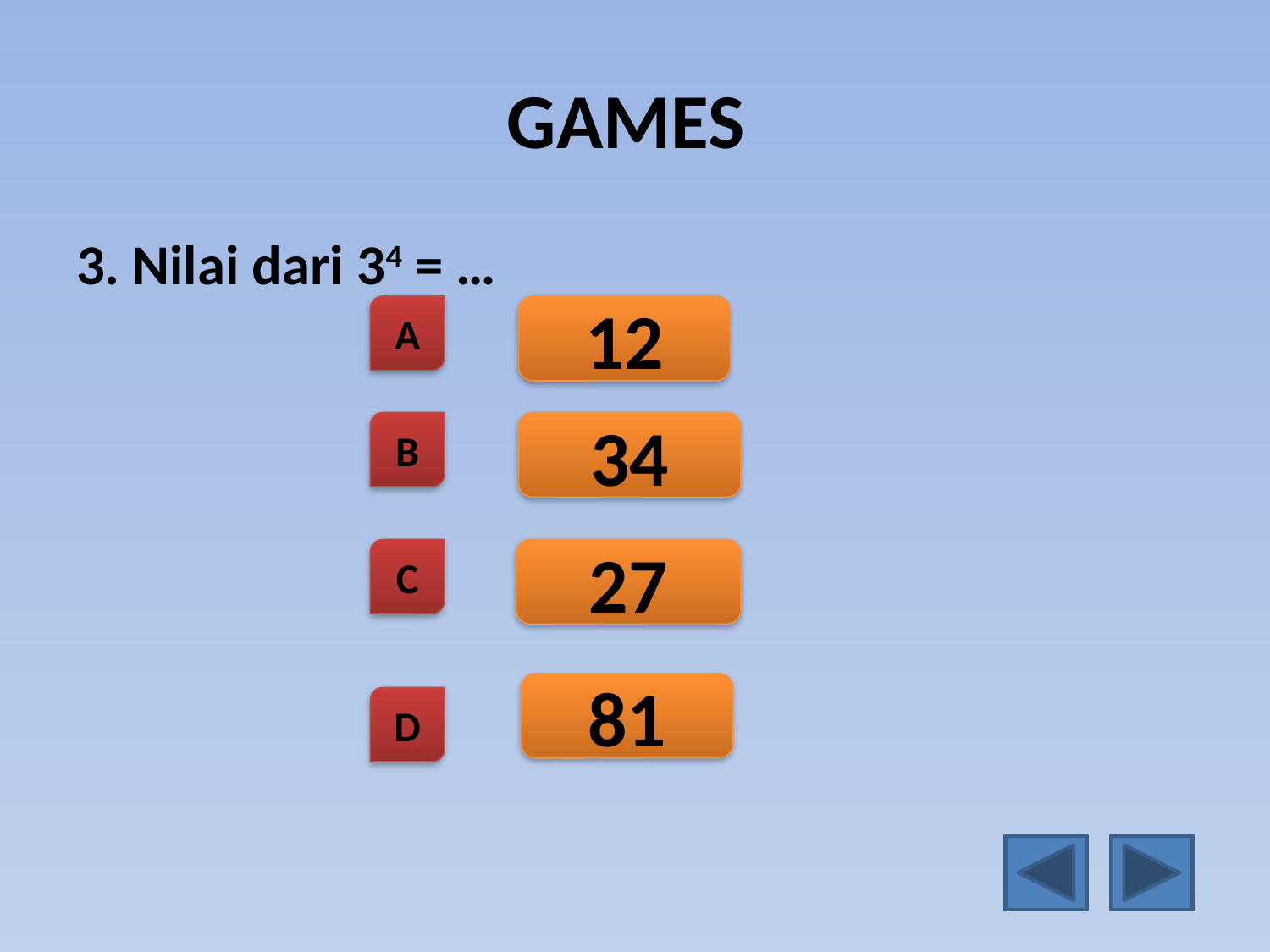

# GAMES
3. Nilai dari 34 = …

A
12
B
34
C
27
81
D